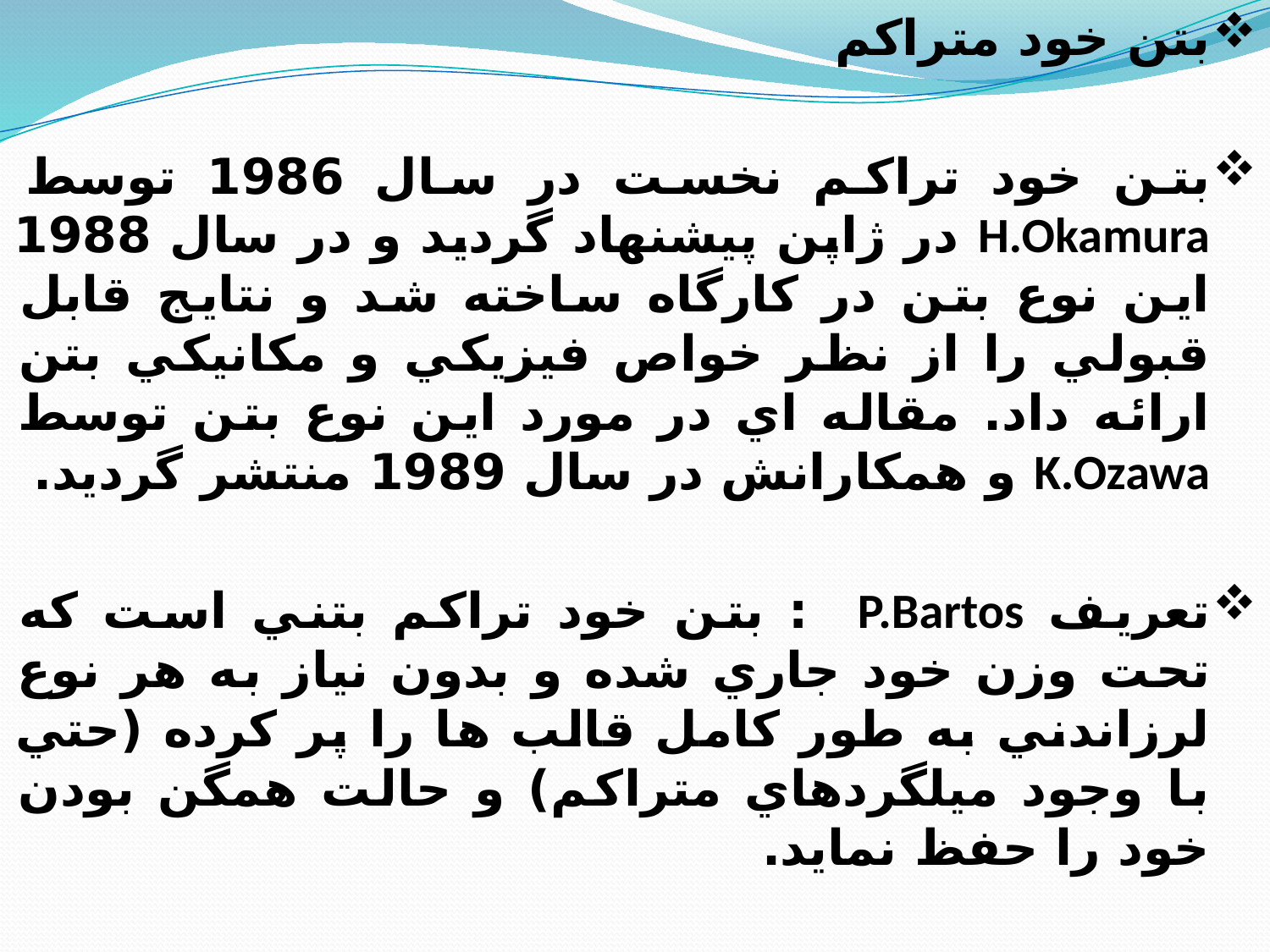

بتن خود متراکم

بتن خود تراکم نخست در سال 1986 توسط H.Okamura در ژاپن پيشنهاد گرديد و در سال 1988 اين نوع بتن در کارگاه ساخته شد و نتايج قابل قبولي را از نظر خواص فيزيکي و مکانيکي بتن ارائه داد. مقاله اي در مورد اين نوع بتن توسط K.Ozawa و همکارانش در سال 1989 منتشر گرديد.

تعريف P.Bartos  : بتن خود تراکم بتني است که تحت وزن خود جاري شده و بدون نياز به هر نوع لرزاندني به طور کامل قالب ها را پر کرده (حتي با وجود ميلگردهاي متراکم) و حالت همگن بودن خود را حفظ نمايد.